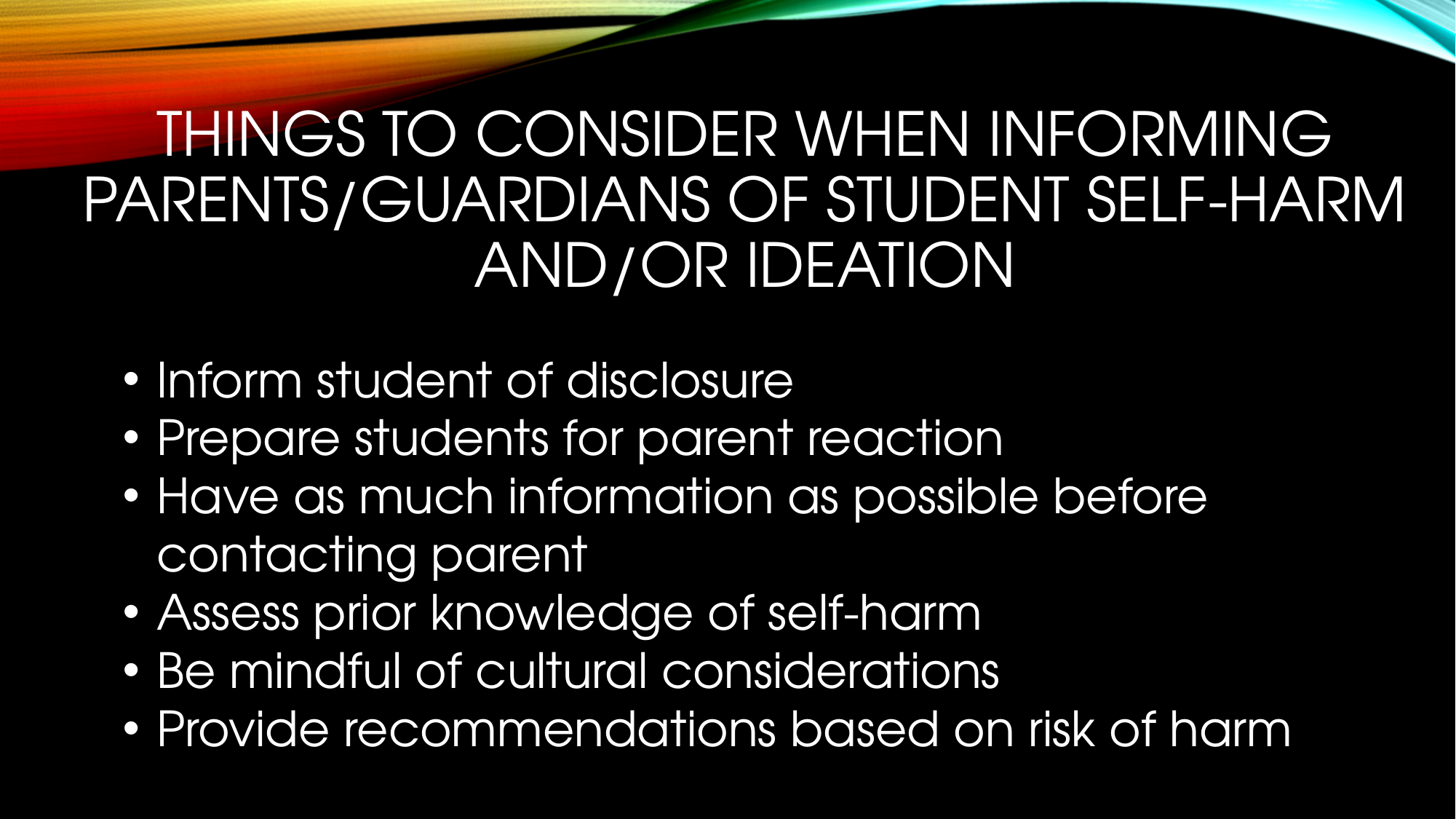

# Things to consider when informing parents/Guardians of Student Self-harm and/or Ideation
Inform student of disclosure
Prepare students for parent reaction
Have as much information as possible before contacting parent
Assess prior knowledge of self-harm
Be mindful of cultural considerations
Provide recommendations based on risk of harm